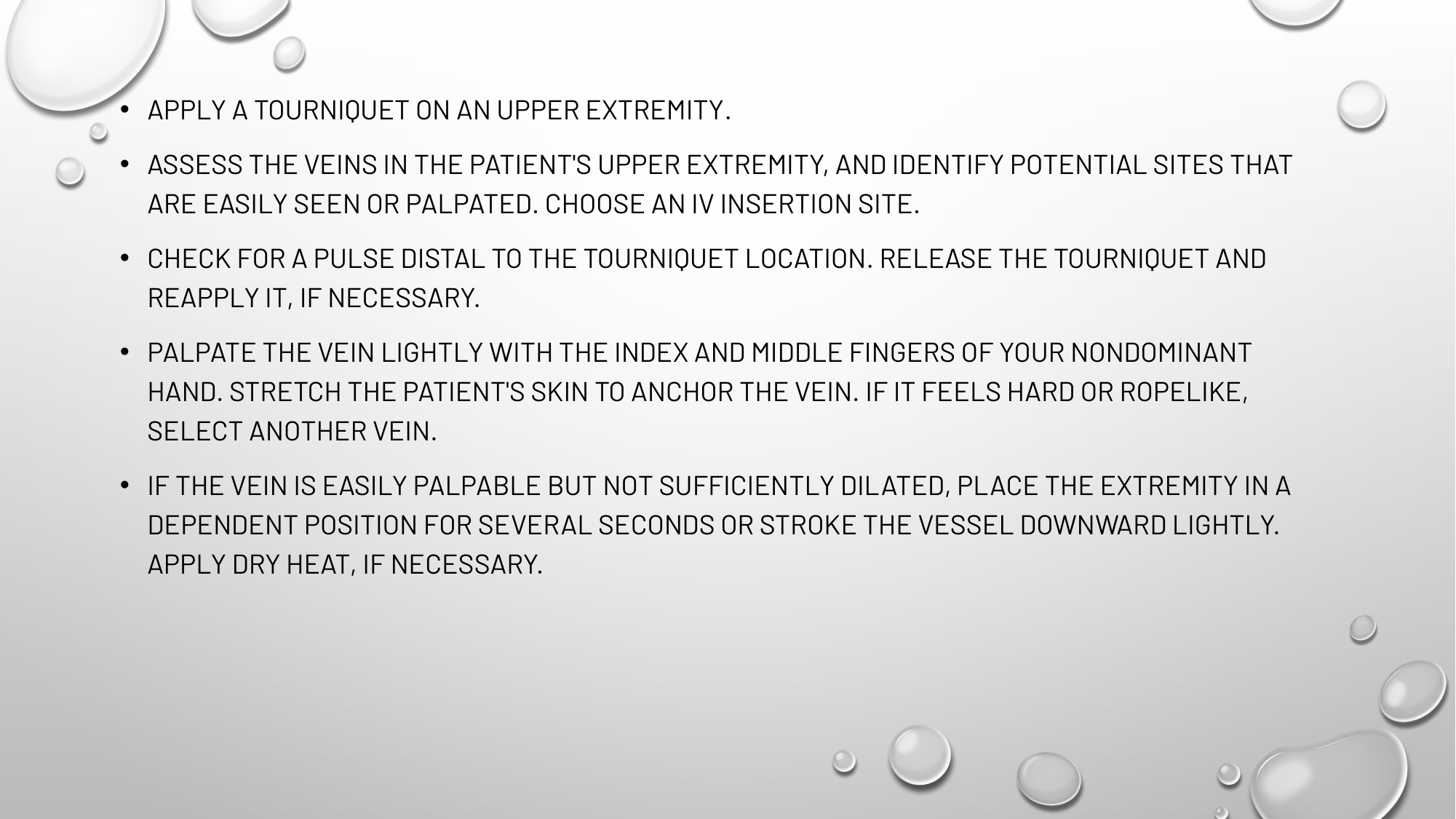

Apply a tourniquet on an upper extremity.
Assess the veins In the patient's upper extremity, and Identify potential sites that are easily seen or palpated. Choose an IV Insertion site.
Check for a pulse distal to the tourniquet location. Release the tourniquet and reapply it, if necessary.
Palpate the vein lightly with the Index and middle fingers of your nondominant hand. Stretch the patient's skin to anchor the vein. If it feels hard or ropelike, select another vein.
If the vein Is easily palpable but not sufficiently dilated, place the extremity In a dependent position for several seconds or stroke the vessel downward lightly. Apply dry heat, if necessary.